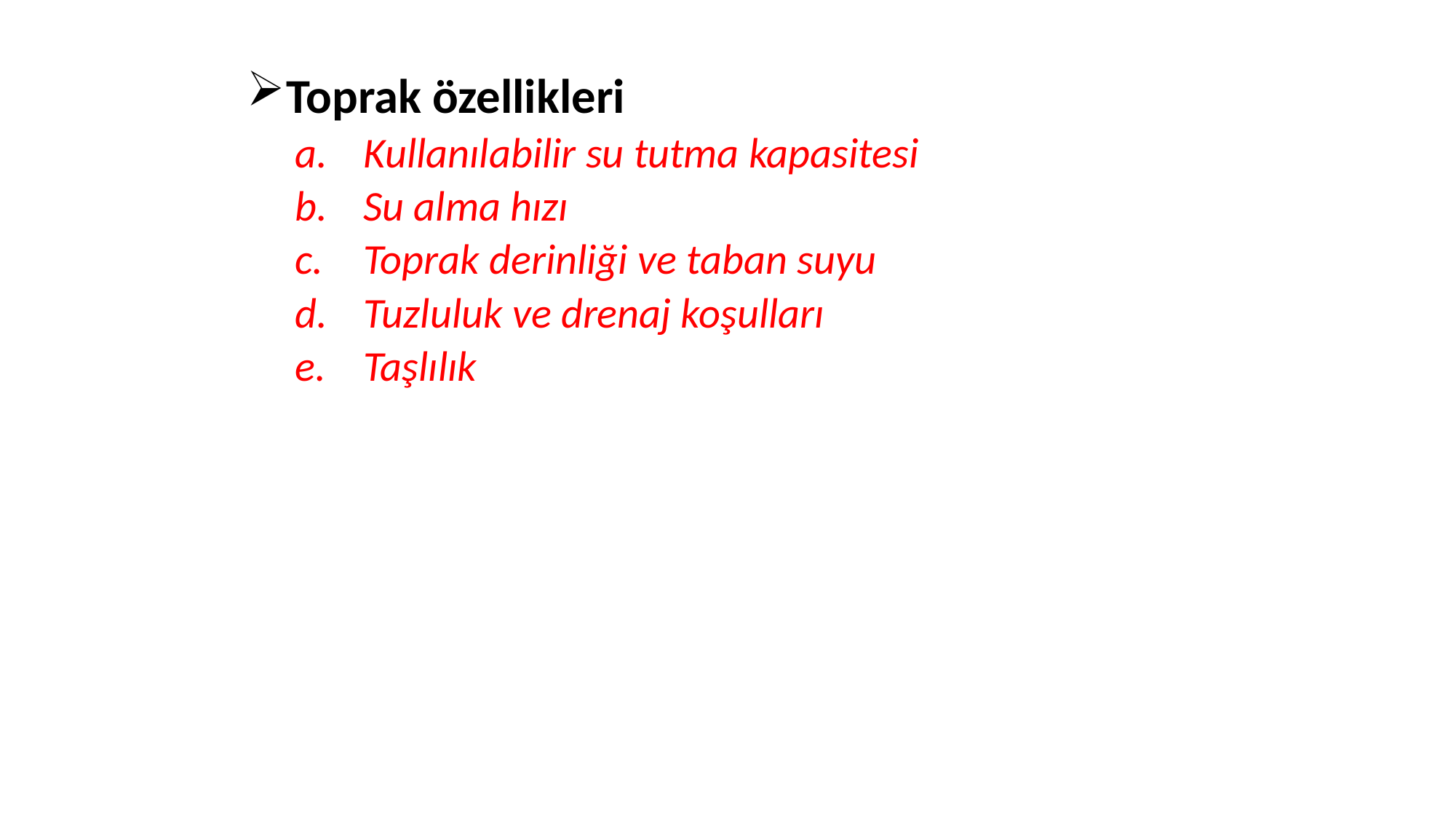

Toprak özellikleri
Kullanılabilir su tutma kapasitesi
Su alma hızı
Toprak derinliği ve taban suyu
Tuzluluk ve drenaj koşulları
Taşlılık